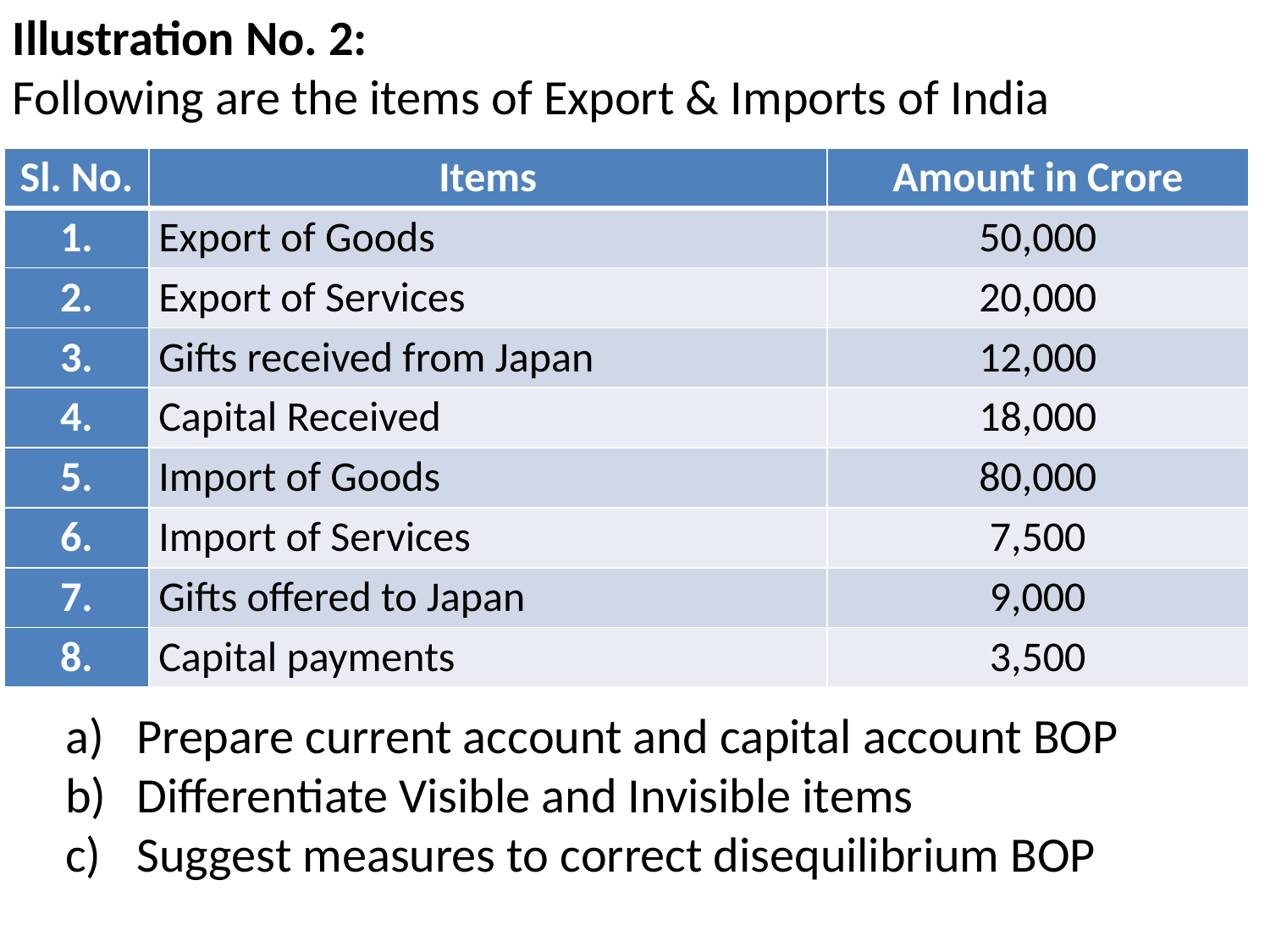

Illustration No. 2:
Following are the items of Export & Imports of India
| Sl. No. | Items | Amount in Crore |
| --- | --- | --- |
| 1. | Export of Goods | 50,000 |
| 2. | Export of Services | 20,000 |
| 3. | Gifts received from Japan | 12,000 |
| 4. | Capital Received | 18,000 |
| 5. | Import of Goods | 80,000 |
| 6. | Import of Services | 7,500 |
| 7. | Gifts offered to Japan | 9,000 |
| 8. | Capital payments | 3,500 |
Prepare current account and capital account BOP
Differentiate Visible and Invisible items
Suggest measures to correct disequilibrium BOP